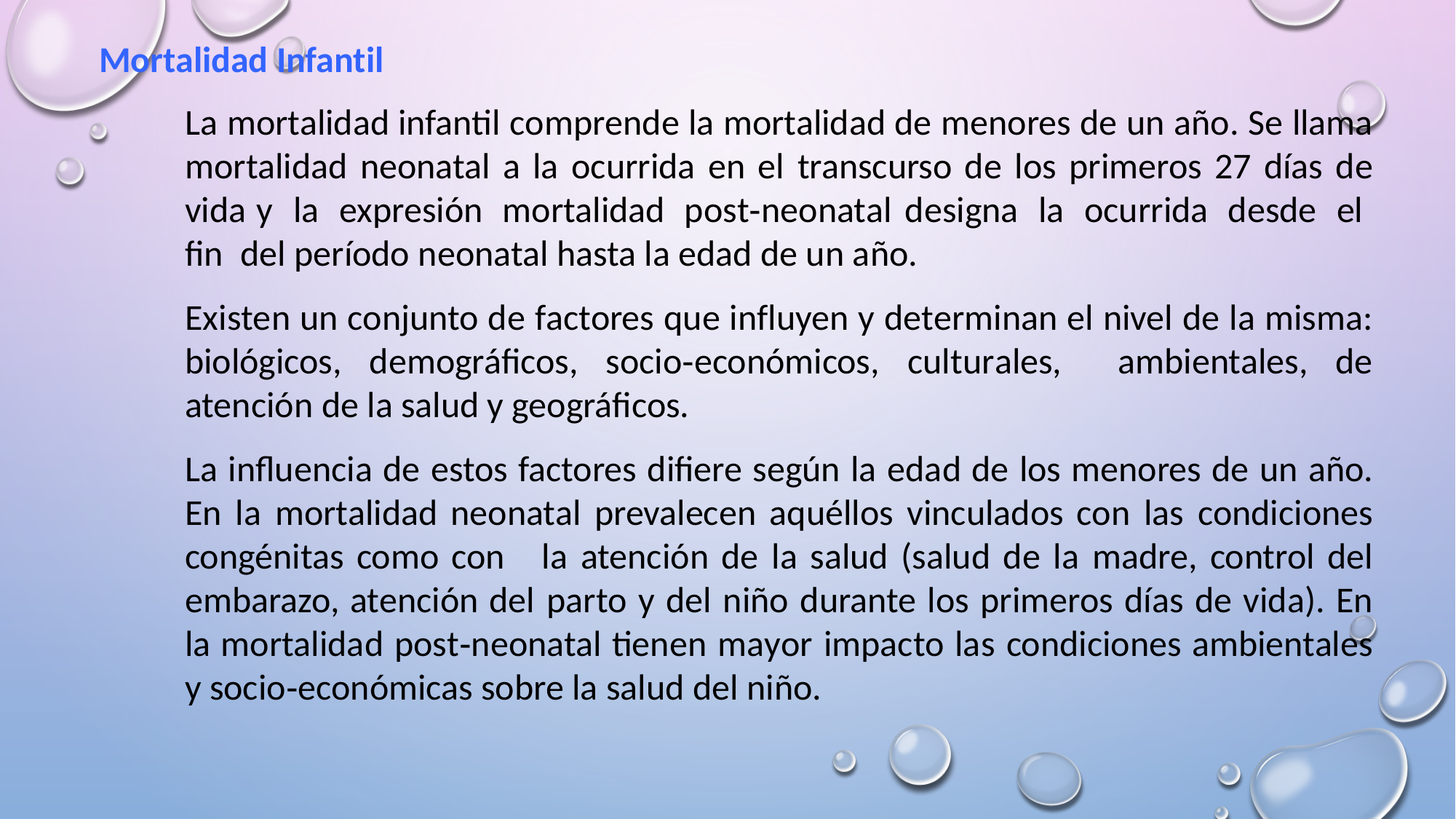

Mortalidad Infantil

La mortalidad infantil comprende la mortalidad de menores de un año. Se llama mortalidad neonatal a la ocurrida en el transcurso de los primeros 27 días de vida y  la  expresión  mortalidad  post‐neonatal designa  la  ocurrida  desde  el  fin  del período neonatal hasta la edad de un año.

Existen un conjunto de factores que influyen y determinan el nivel de la misma: biológicos, demográficos, socio‐económicos, culturales,  ambientales, de atención de la salud y geográficos.

La influencia de estos factores difiere según la edad de los menores de un año. En la mortalidad neonatal prevalecen aquéllos vinculados con las condiciones congénitas como con   la atención de la salud (salud de la madre, control del embarazo, atención del parto y del niño durante los primeros días de vida). En la mortalidad post‐neonatal tienen mayor impacto las condiciones ambientales y socio‐económicas sobre la salud del niño.